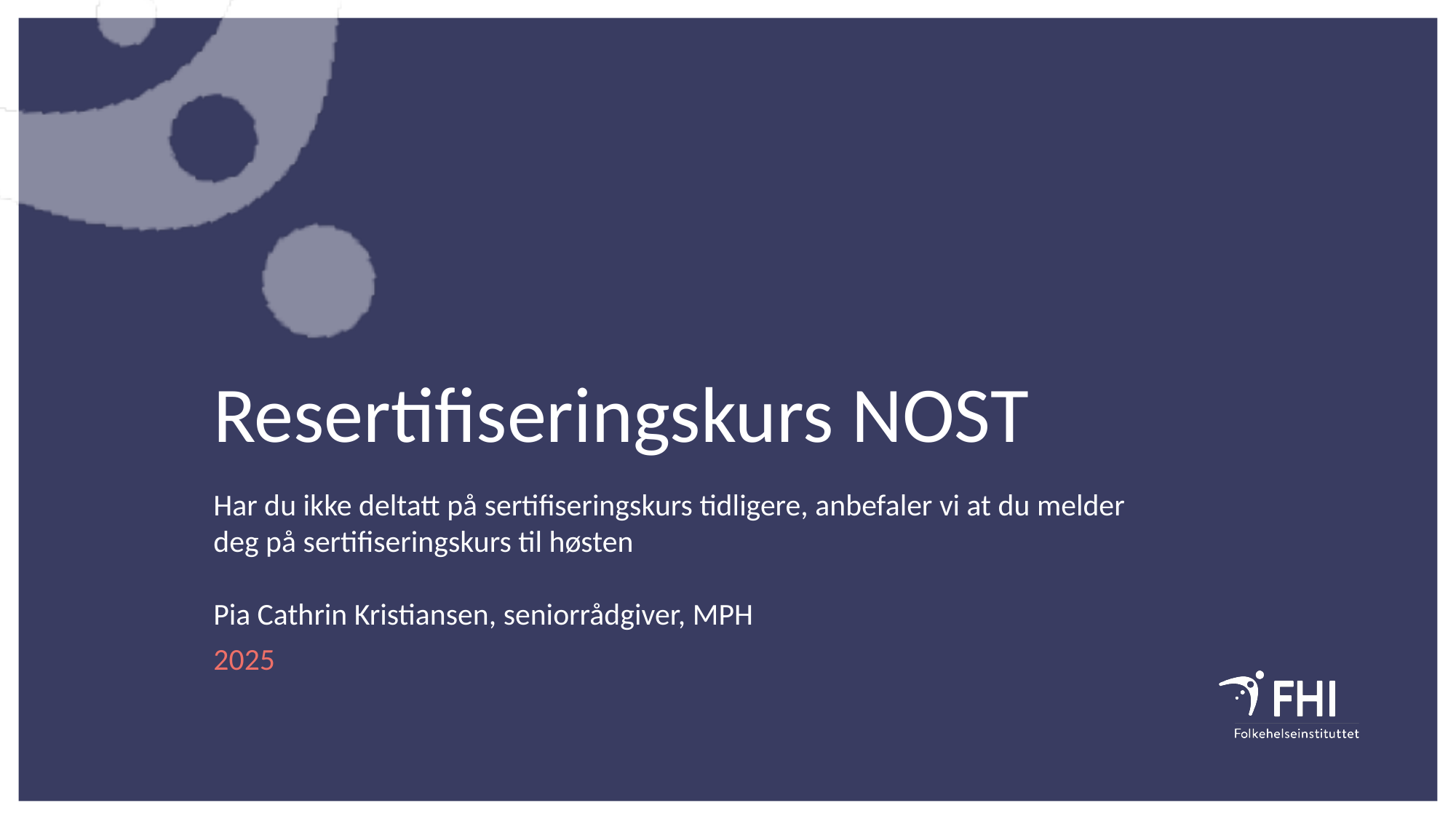

Resertifiseringskurs NOST
Har du ikke deltatt på sertifiseringskurs tidligere, anbefaler vi at du melder deg på sertifiseringskurs til høsten

Pia Cathrin Kristiansen, seniorrådgiver, MPH
2025